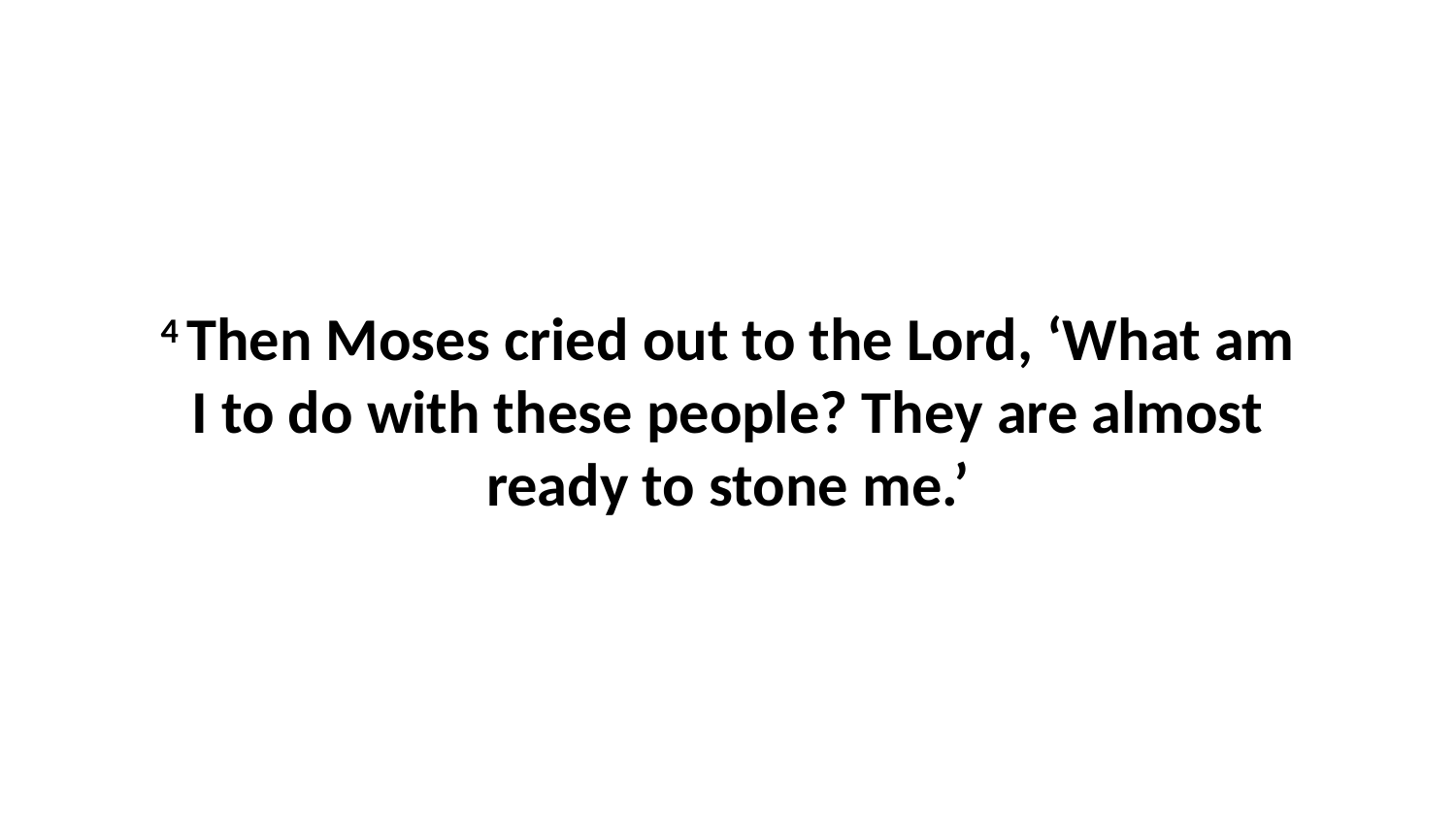

4 Then Moses cried out to the Lord, ‘What am I to do with these people? They are almost ready to stone me.’